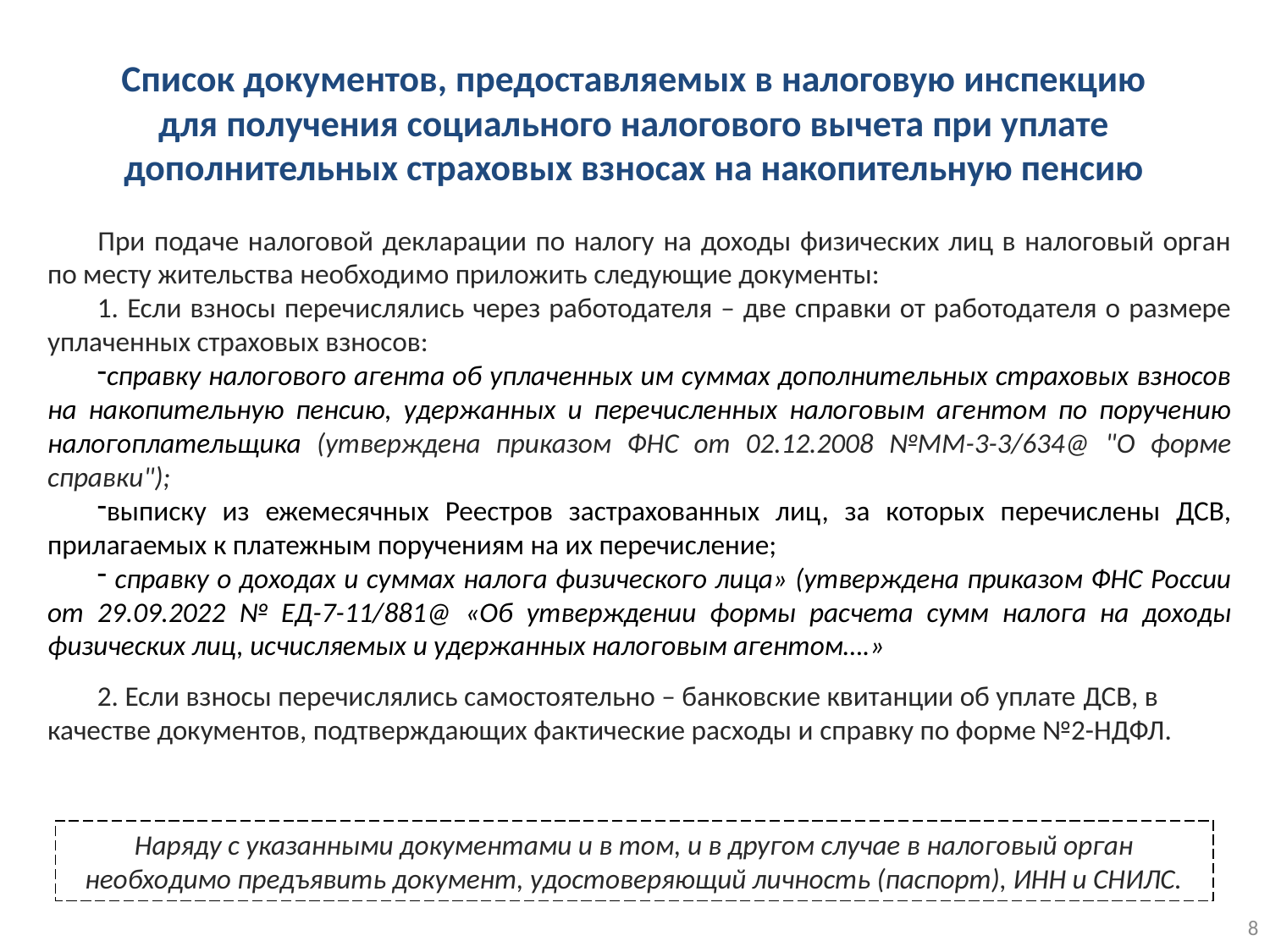

# Список документов, предоставляемых в налоговую инспекцию для получения социального налогового вычета при уплате дополнительных страховых взносах на накопительную пенсию
При подаче налоговой декларации по налогу на доходы физических лиц в налоговый орган по месту жительства необходимо приложить следующие документы:
1. Если взносы перечислялись через работодателя – две справки от работодателя о размере уплаченных страховых взносов:
справку налогового агента об уплаченных им суммах дополнительных страховых взносов на накопительную пенсию, удержанных и перечисленных налоговым агентом по поручению налогоплательщика (утверждена приказом ФНС от 02.12.2008 №ММ-3-3/634@ "О форме справки");
выписку из ежемесячных Реестров застрахованных лиц, за которых перечислены ДСВ, прилагаемых к платежным поручениям на их перечисление;
 справку о доходах и суммах налога физического лица» (утверждена приказом ФНС России от 29.09.2022 № ЕД-7-11/881@ «Об утверждении формы расчета сумм налога на доходы физических лиц, исчисляемых и удержанных налоговым агентом….»

2. Если взносы перечислялись самостоятельно – банковские квитанции об уплате ДСВ, в качестве документов, подтверждающих фактические расходы и справку по форме №2-НДФЛ.

Наряду с указанными документами и в том, и в другом случае в налоговый орган необходимо предъявить документ, удостоверяющий личность (паспорт), ИНН и СНИЛС.
8